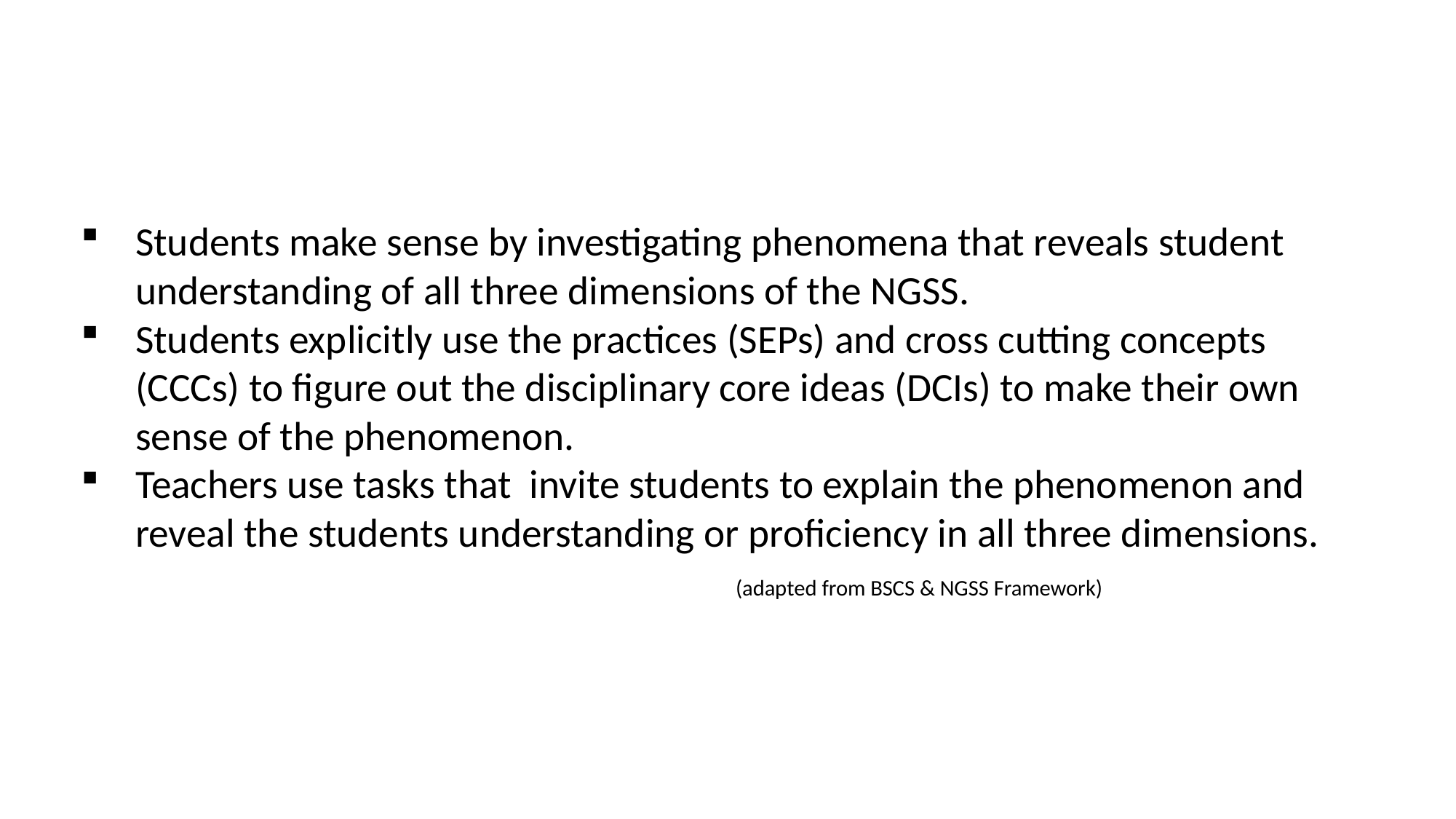

Students make sense by investigating phenomena that reveals student understanding of all three dimensions of the NGSS.
Students explicitly use the practices (SEPs) and cross cutting concepts (CCCs) to figure out the disciplinary core ideas (DCIs) to make their own sense of the phenomenon.
Teachers use tasks that  invite students to explain the phenomenon and reveal the students understanding or proficiency in all three dimensions.
					(adapted from BSCS & NGSS Framework)